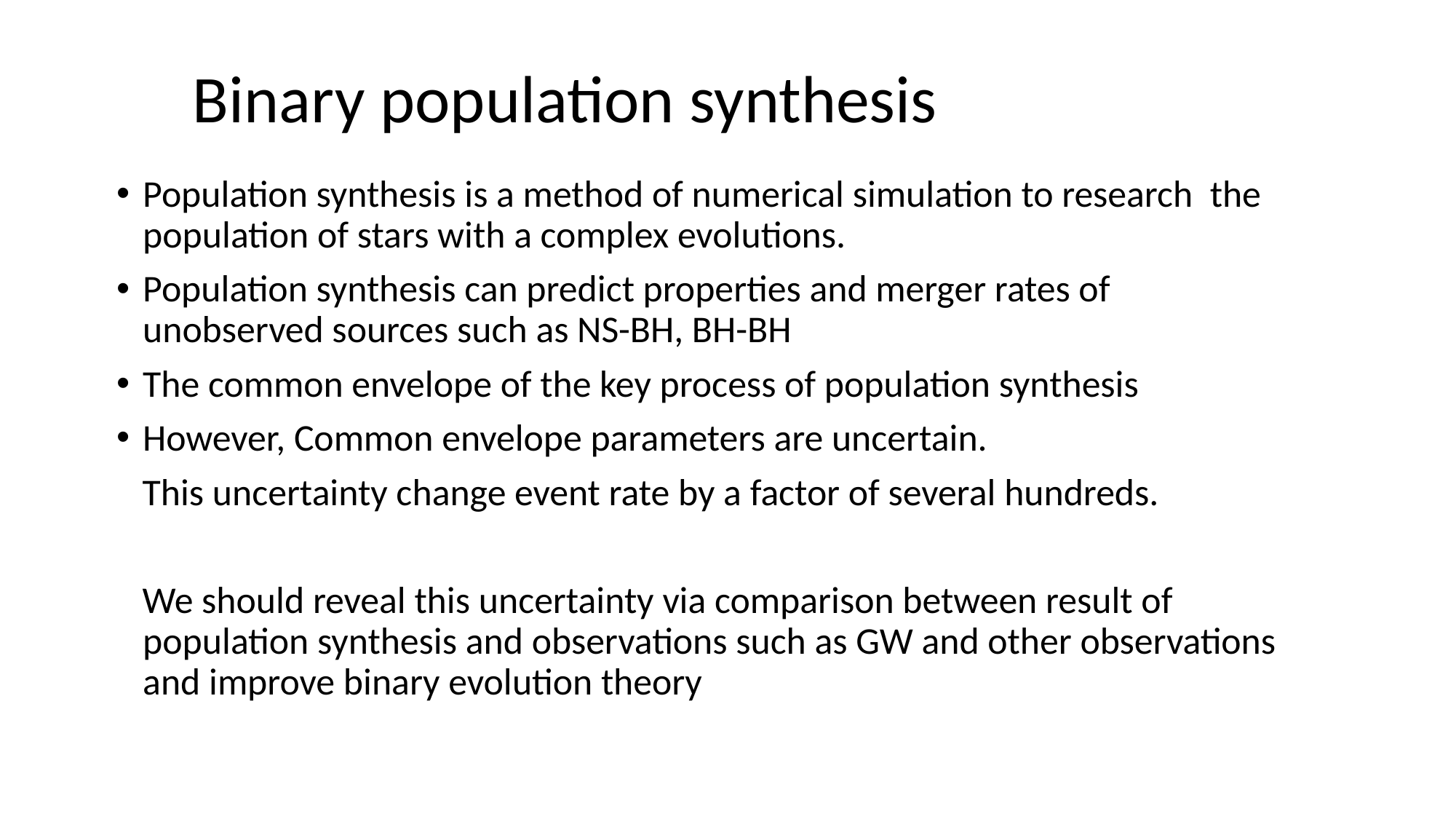

# Binary population synthesis
Population synthesis is a method of numerical simulation to research  the population of stars with a complex evolutions.
Population synthesis can predict properties and merger rates of unobserved sources such as NS-BH, BH-BH
The common envelope of the key process of population synthesis
However, Common envelope parameters are uncertain.
   This uncertainty change event rate by a factor of several hundreds.

   We should reveal this uncertainty via comparison between result of population synthesis and observations such as GW and other observations and improve binary evolution theory